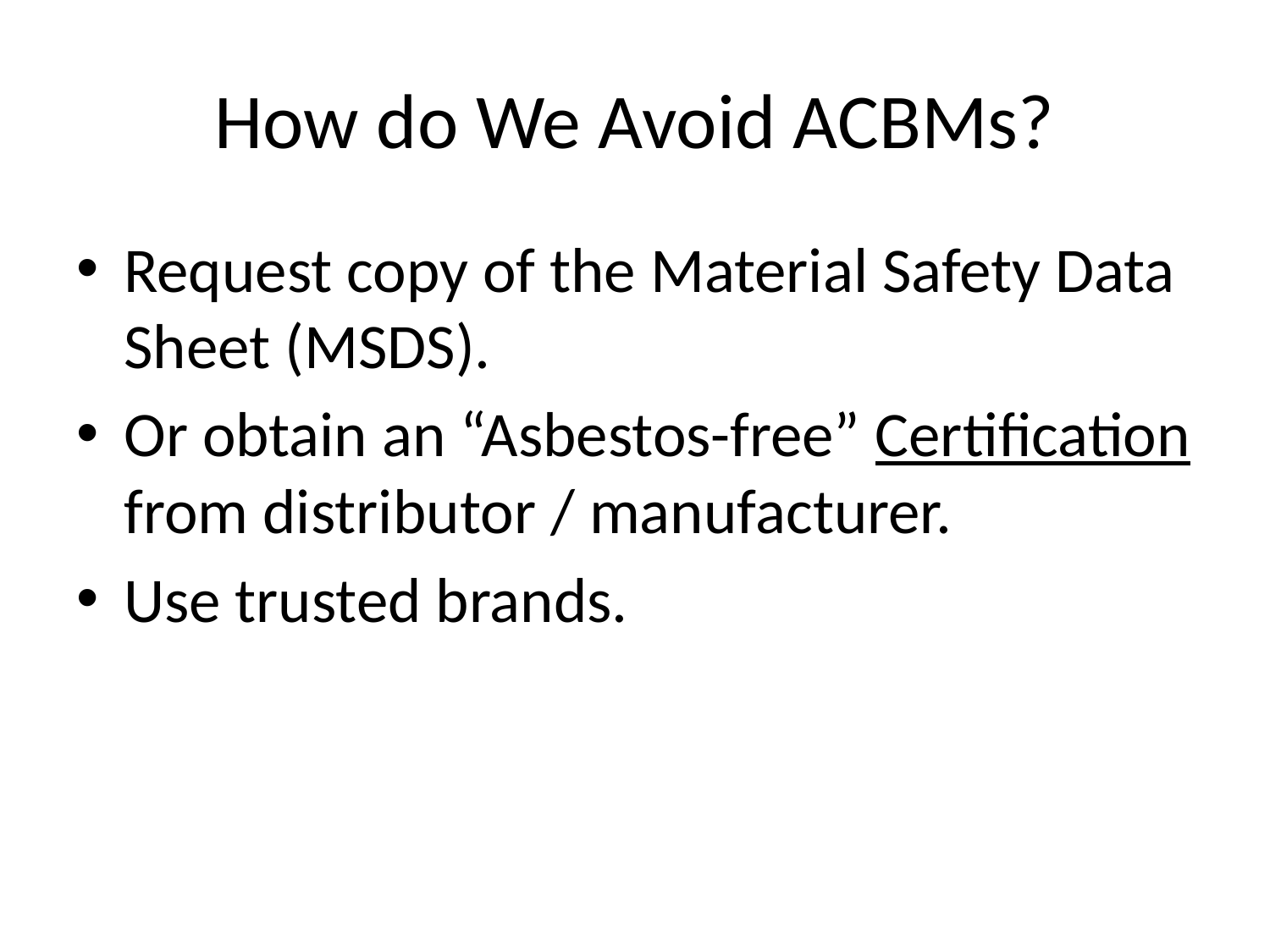

# How do We Avoid ACBMs?
Request copy of the Material Safety Data Sheet (MSDS).
Or obtain an “Asbestos-free” Certification from distributor / manufacturer.
Use trusted brands.